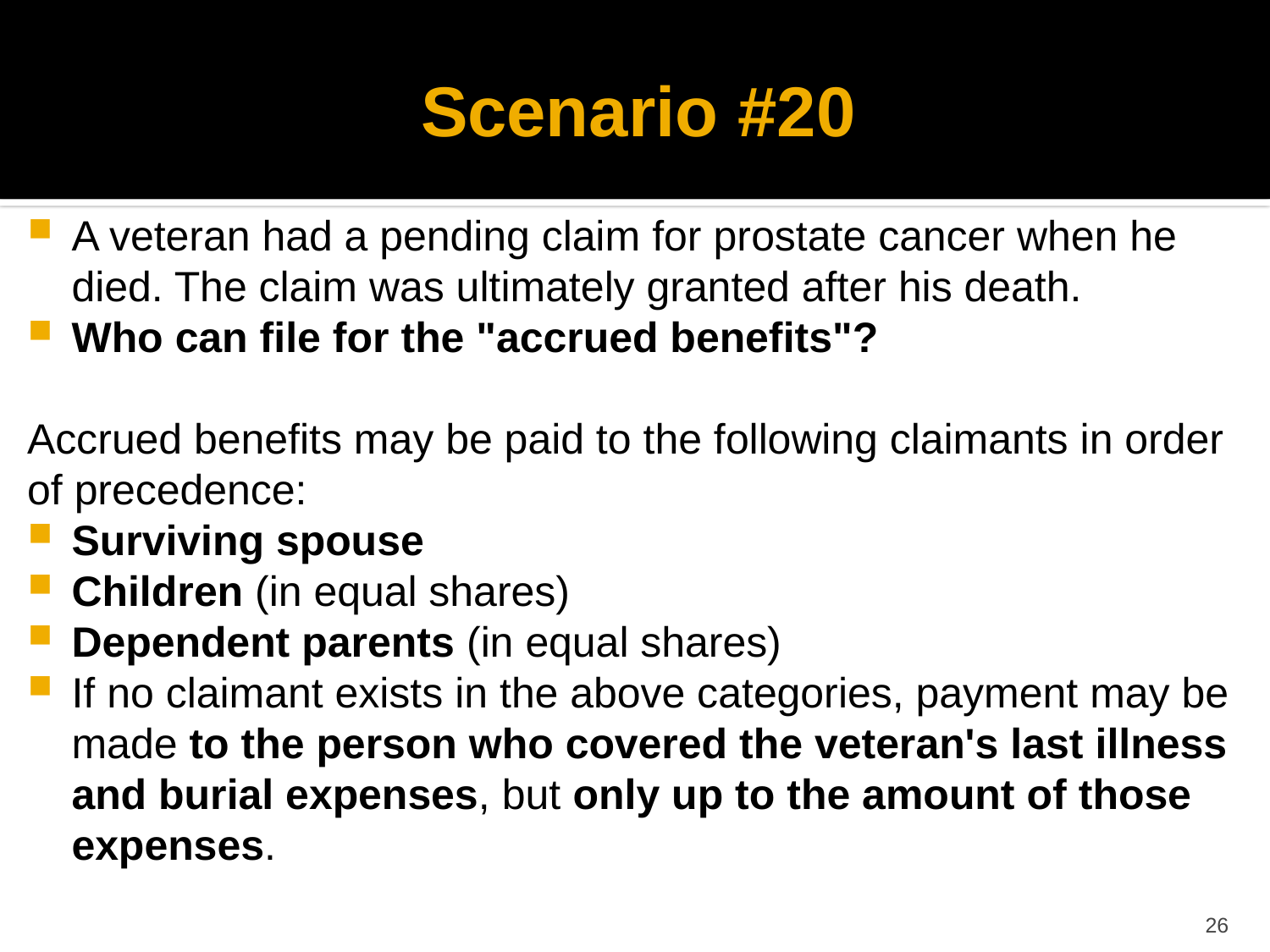

# Scenario #20
A veteran had a pending claim for prostate cancer when he died. The claim was ultimately granted after his death.
Who can file for the "accrued benefits"?

Accrued benefits may be paid to the following claimants in order of precedence:
Surviving spouse
Children (in equal shares)
Dependent parents (in equal shares)
If no claimant exists in the above categories, payment may be made to the person who covered the veteran's last illness and burial expenses, but only up to the amount of those expenses.

26